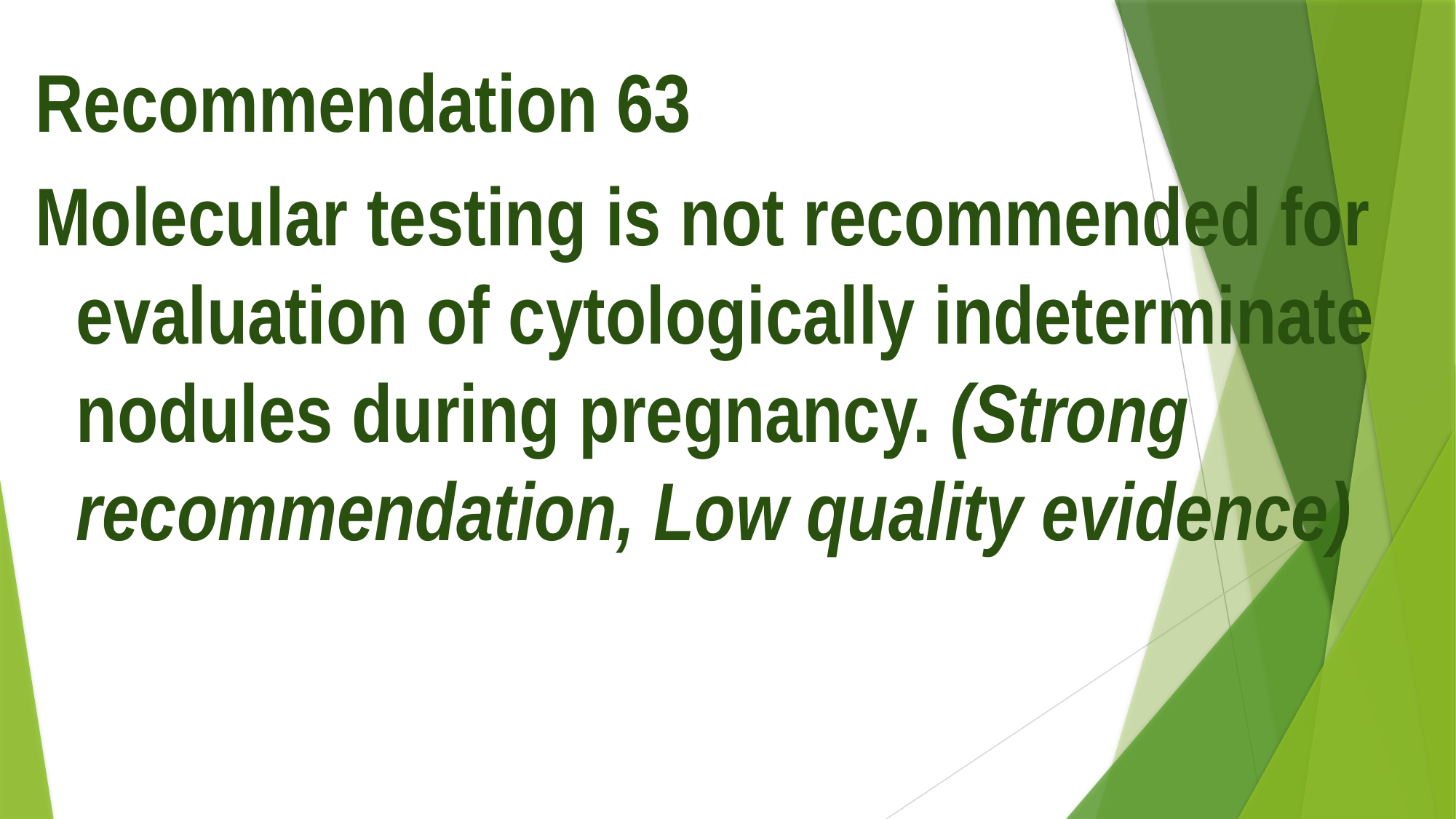

Recommendation 63
Molecular testing is not recommended for evaluation of cytologically indeterminate nodules during pregnancy. (Strong recommendation, Low quality evidence)